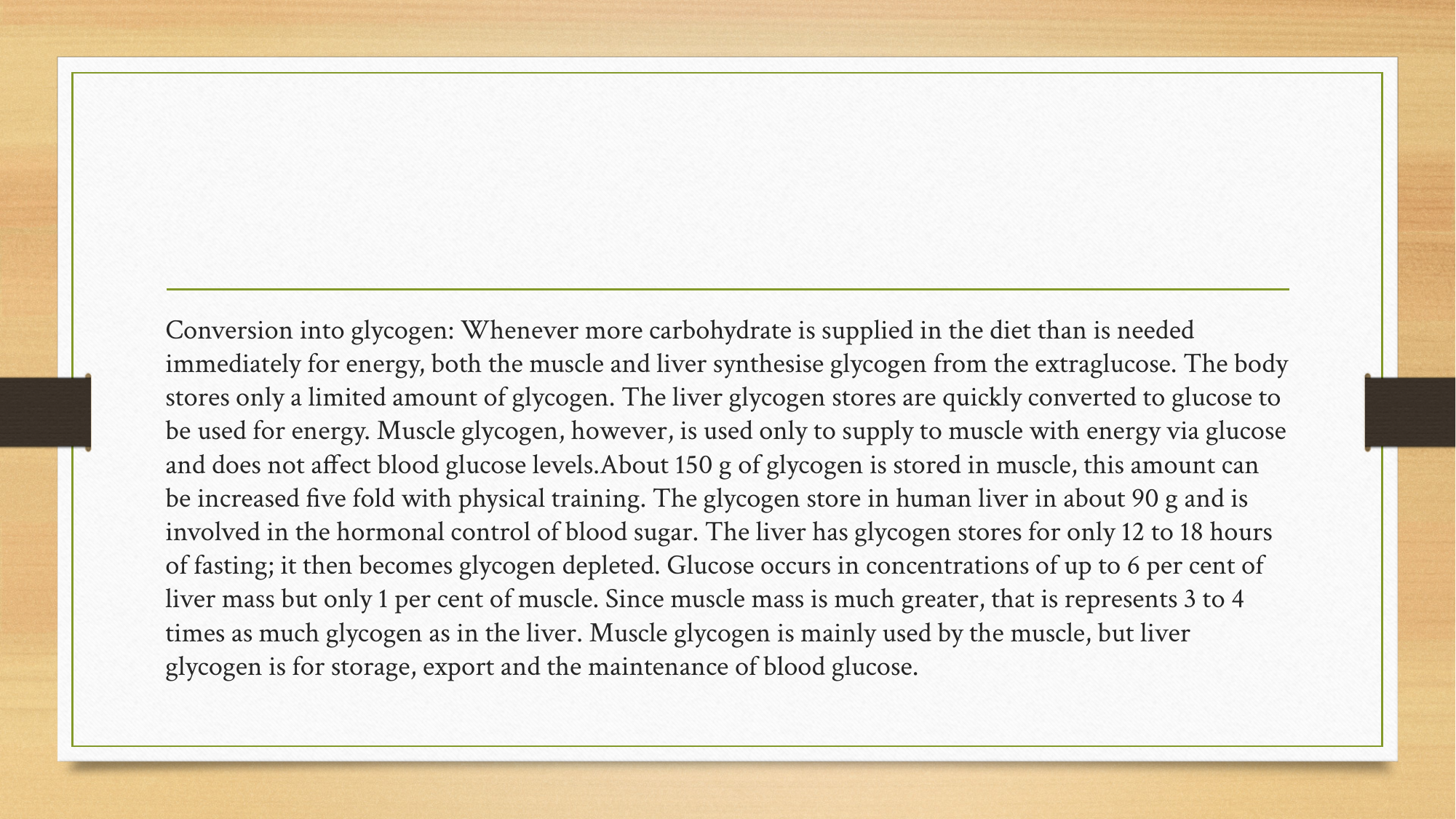

Conversion into glycogen: Whenever more carbohydrate is supplied in the diet than is needed immediately for energy, both the muscle and liver synthesise glycogen from the extraglucose. The body stores only a limited amount of glycogen. The liver glycogen stores are quickly converted to glucose to be used for energy. Muscle glycogen, however, is used only to supply to muscle with energy via glucose and does not affect blood glucose levels.About 150 g of glycogen is stored in muscle, this amount can be increased five fold with physical training. The glycogen store in human liver in about 90 g and is involved in the hormonal control of blood sugar. The liver has glycogen stores for only 12 to 18 hours of fasting; it then becomes glycogen depleted. Glucose occurs in concentrations of up to 6 per cent of liver mass but only 1 per cent of muscle. Since muscle mass is much greater, that is represents 3 to 4 times as much glycogen as in the liver. Muscle glycogen is mainly used by the muscle, but liver glycogen is for storage, export and the maintenance of blood glucose.